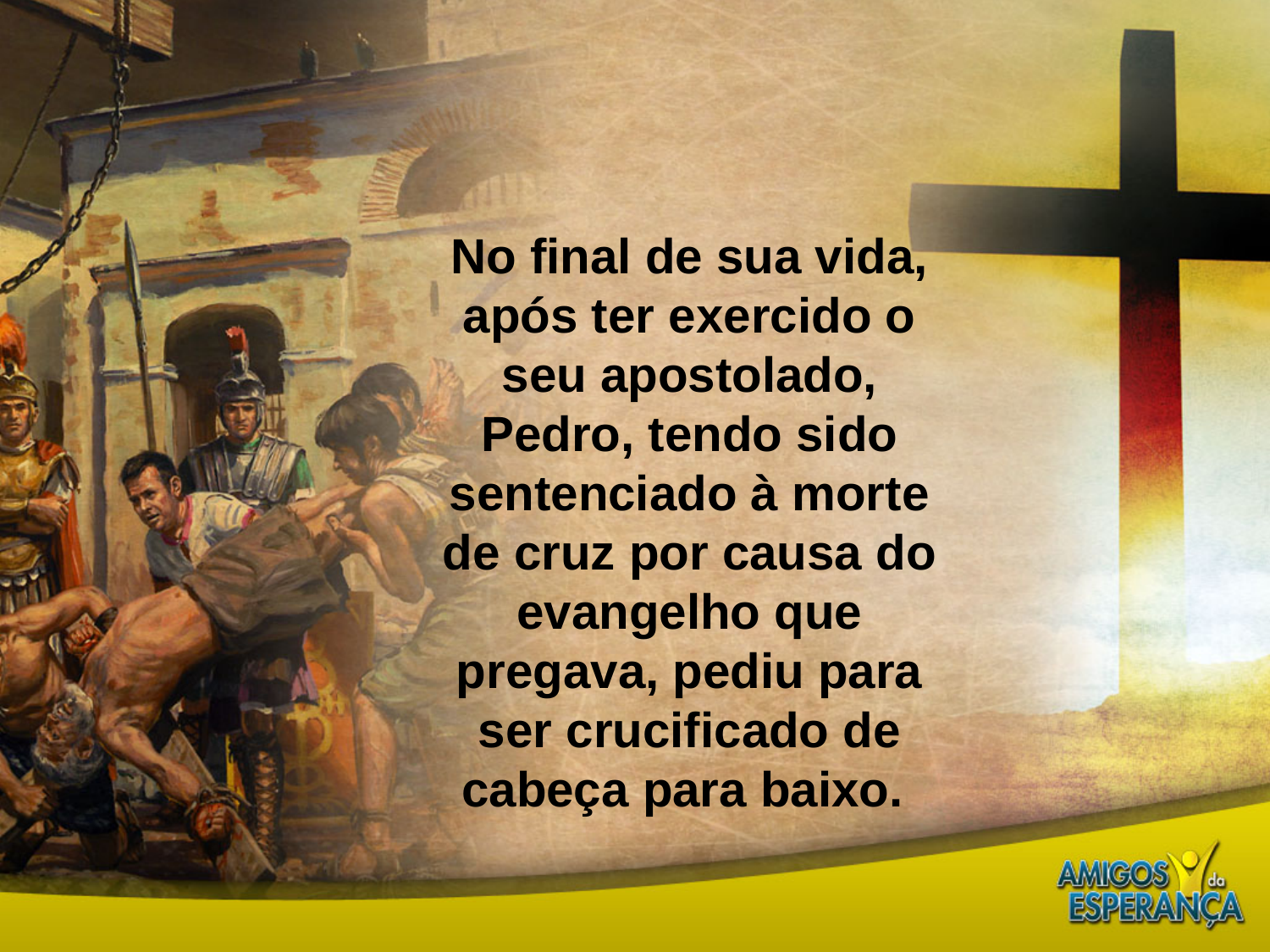

No final de sua vida, após ter exercido o seu apostolado, Pedro, tendo sido sentenciado à morte de cruz por causa do evangelho que pregava, pediu para ser crucificado de cabeça para baixo.